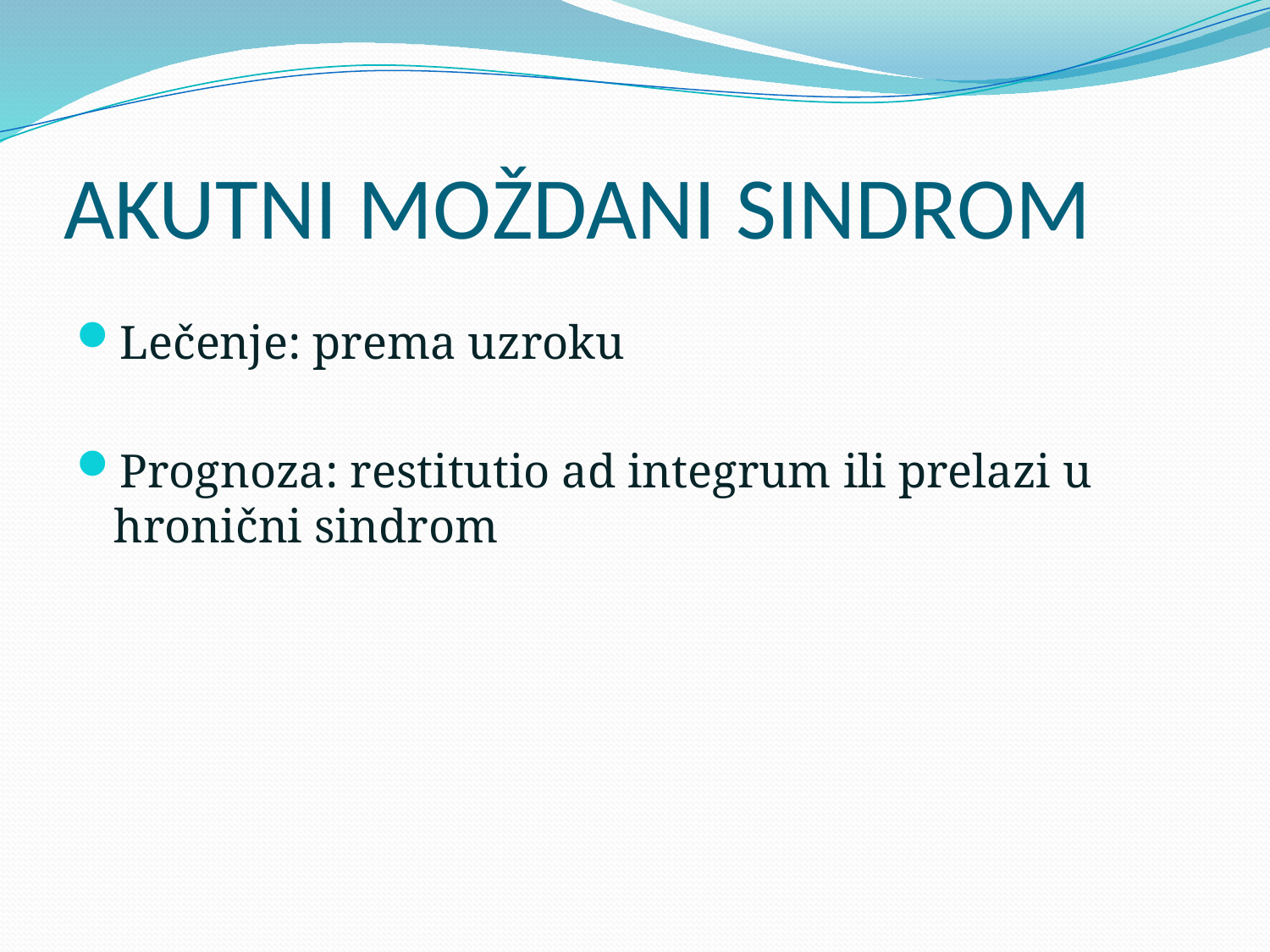

# AKUTNI MOŽDANI SINDROM
Lečenje: prema uzroku

Prognoza: restitutio ad integrum ili prelazi u hronični sindrom